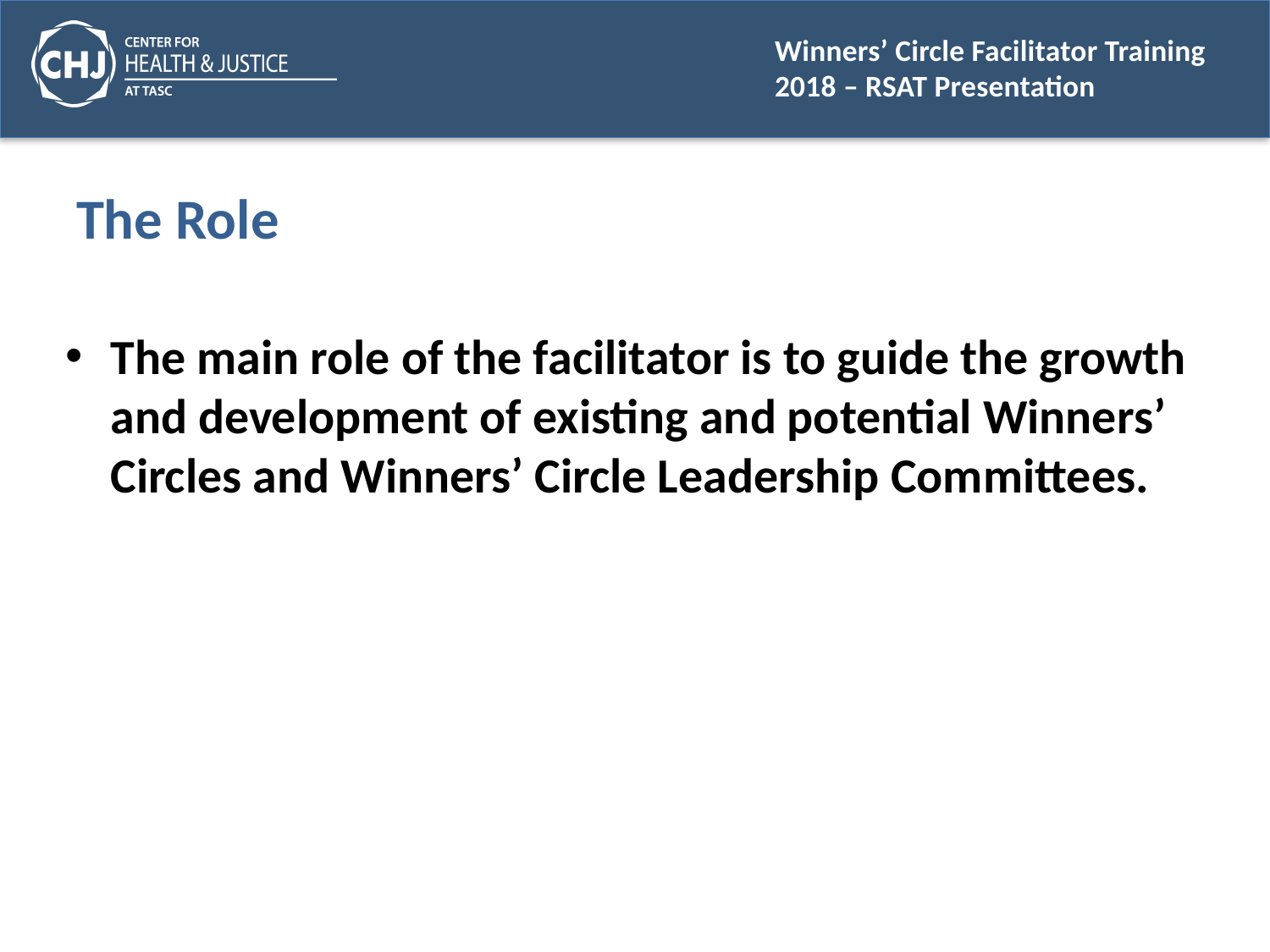

# The Role
The main role of the facilitator is to guide the growth and development of existing and potential Winners’ Circles and Winners’ Circle Leadership Committees.